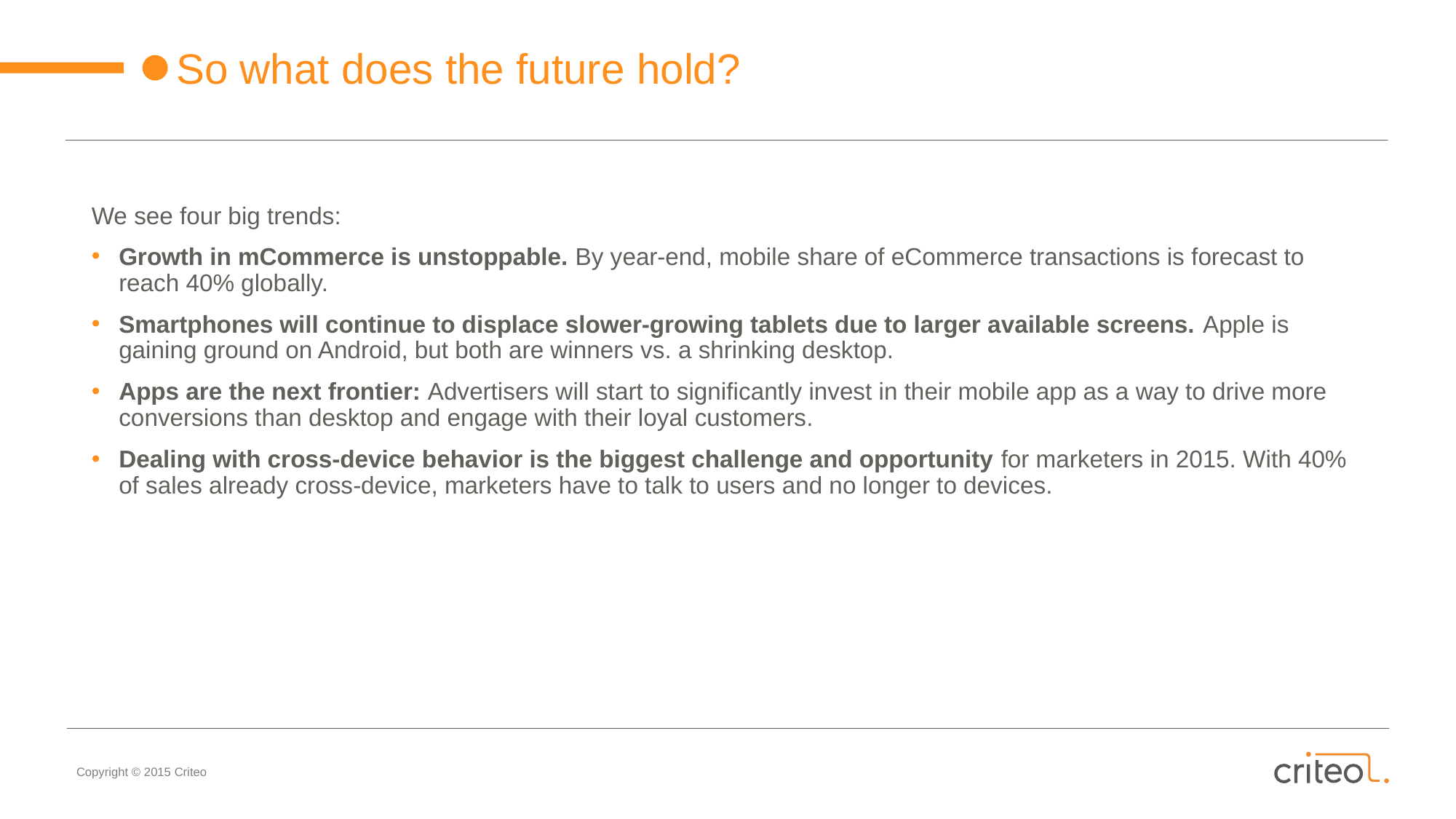

So what does the future hold?

We see four big trends:
Growth in mCommerce is unstoppable. By year-end, mobile share of eCommerce transactions is forecast to reach 40% globally.
Smartphones will continue to displace slower-growing tablets due to larger available screens. Apple is gaining ground on Android, but both are winners vs. a shrinking desktop.
Apps are the next frontier: Advertisers will start to significantly invest in their mobile app as a way to drive more conversions than desktop and engage with their loyal customers.
Dealing with cross-device behavior is the biggest challenge and opportunity for marketers in 2015. With 40% of sales already cross-device, marketers have to talk to users and no longer to devices.